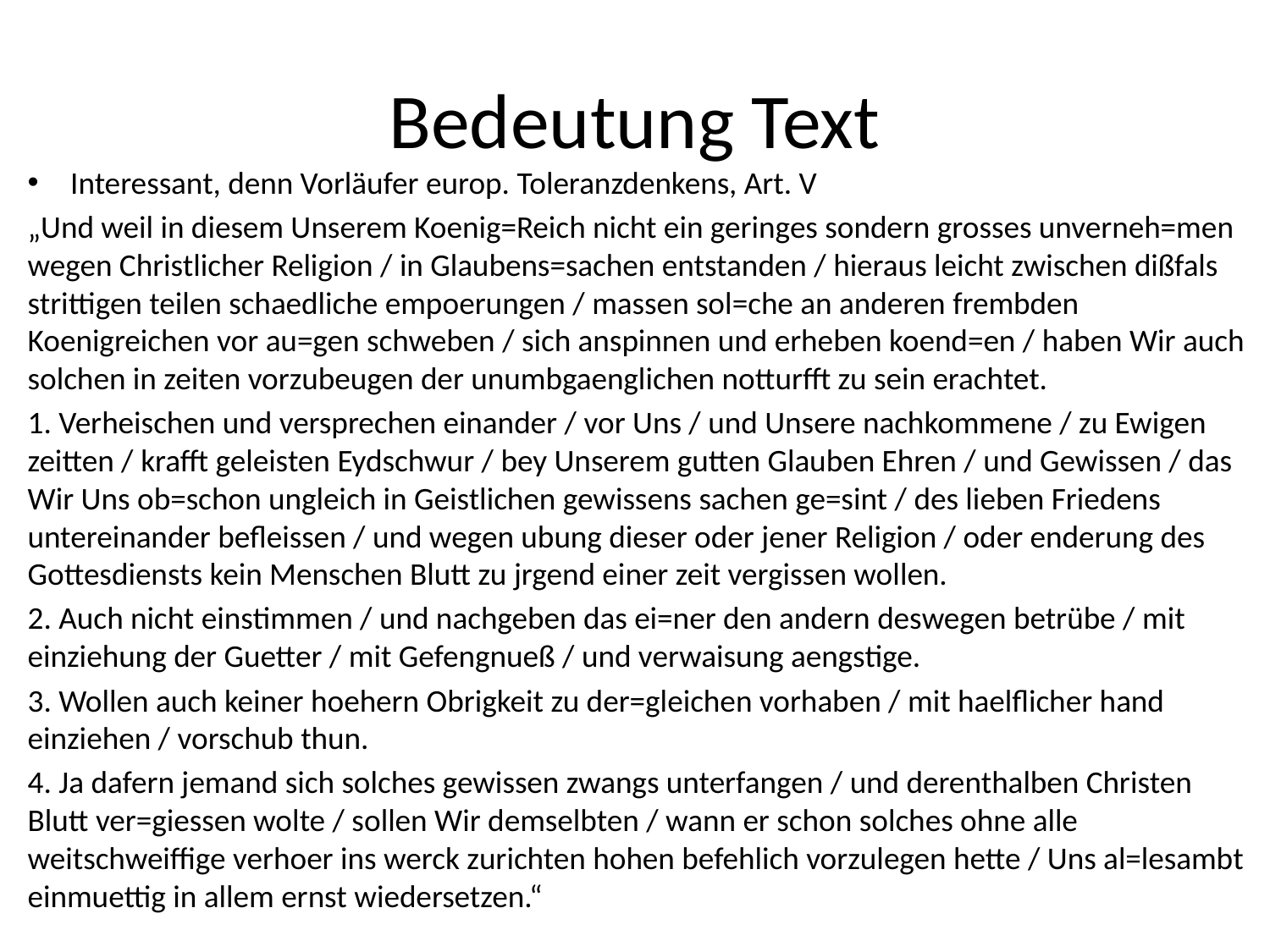

# Bedeutung Text
Interessant, denn Vorläufer europ. Toleranzdenkens, Art. V
„Und weil in diesem Unserem Koenig=Reich nicht ein geringes sondern grosses unverneh=men wegen Christlicher Religion / in Glaubens=sachen entstanden / hieraus leicht zwischen dißfals strittigen teilen schaedliche empoerungen / massen sol=che an anderen frembden Koenigreichen vor au=gen schweben / sich anspinnen und erheben koend=en / haben Wir auch solchen in zeiten vorzubeugen der unumbgaenglichen notturfft zu sein erachtet.
1. Verheischen und versprechen einander / vor Uns / und Unsere nachkommene / zu Ewigen zeitten / krafft geleisten Eydschwur / bey Unserem gutten Glauben Ehren / und Gewissen / das Wir Uns ob=schon ungleich in Geistlichen gewissens sachen ge=sint / des lieben Friedens untereinander befleissen / und wegen ubung dieser oder jener Religion / oder enderung des Gottesdiensts kein Menschen Blutt zu jrgend einer zeit vergissen wollen.
2. Auch nicht einstimmen / und nachgeben das ei=ner den andern deswegen betrübe / mit einziehung der Guetter / mit Gefengnueß / und verwaisung aengstige.
3. Wollen auch keiner hoehern Obrigkeit zu der=gleichen vorhaben / mit haelflicher hand einziehen / vorschub thun.
4. Ja dafern jemand sich solches gewissen zwangs unterfangen / und derenthalben Christen Blutt ver=giessen wolte / sollen Wir demselbten / wann er schon solches ohne alle weitschweiffige verhoer ins werck zurichten hohen befehlich vorzulegen hette / Uns al=lesambt einmuettig in allem ernst wiedersetzen.“